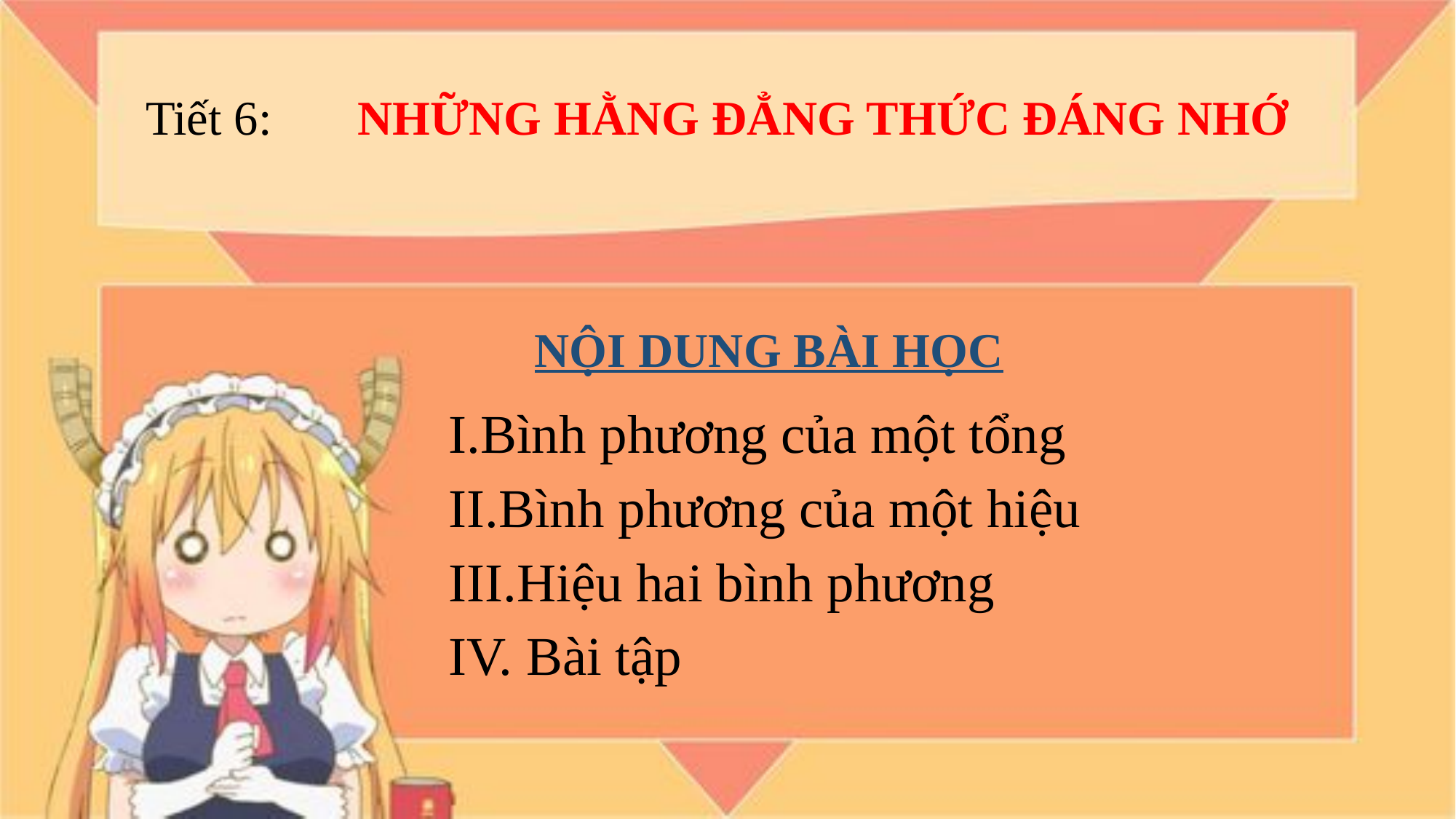

Tiết 6:       NHỮNG HẰNG ĐẲNG THỨC ĐÁNG NHỚ
NỘI DUNG BÀI HỌC
I.Bình phương của một tổng
II.Bình phương của một hiệu
III.Hiệu hai bình phương
IV. Bài tập